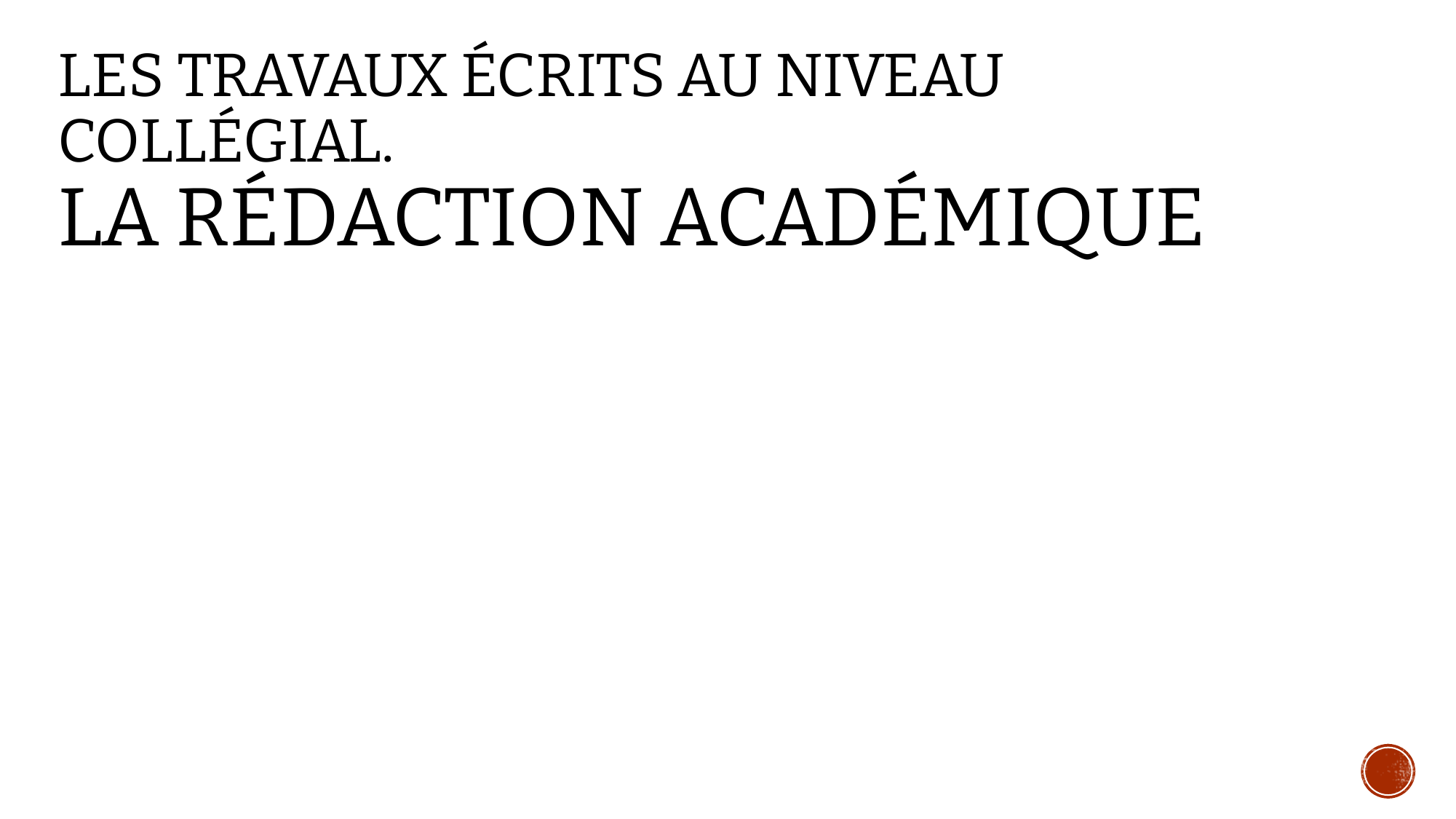

# Les travaux écrits au niveau collégial. La rédaction académique